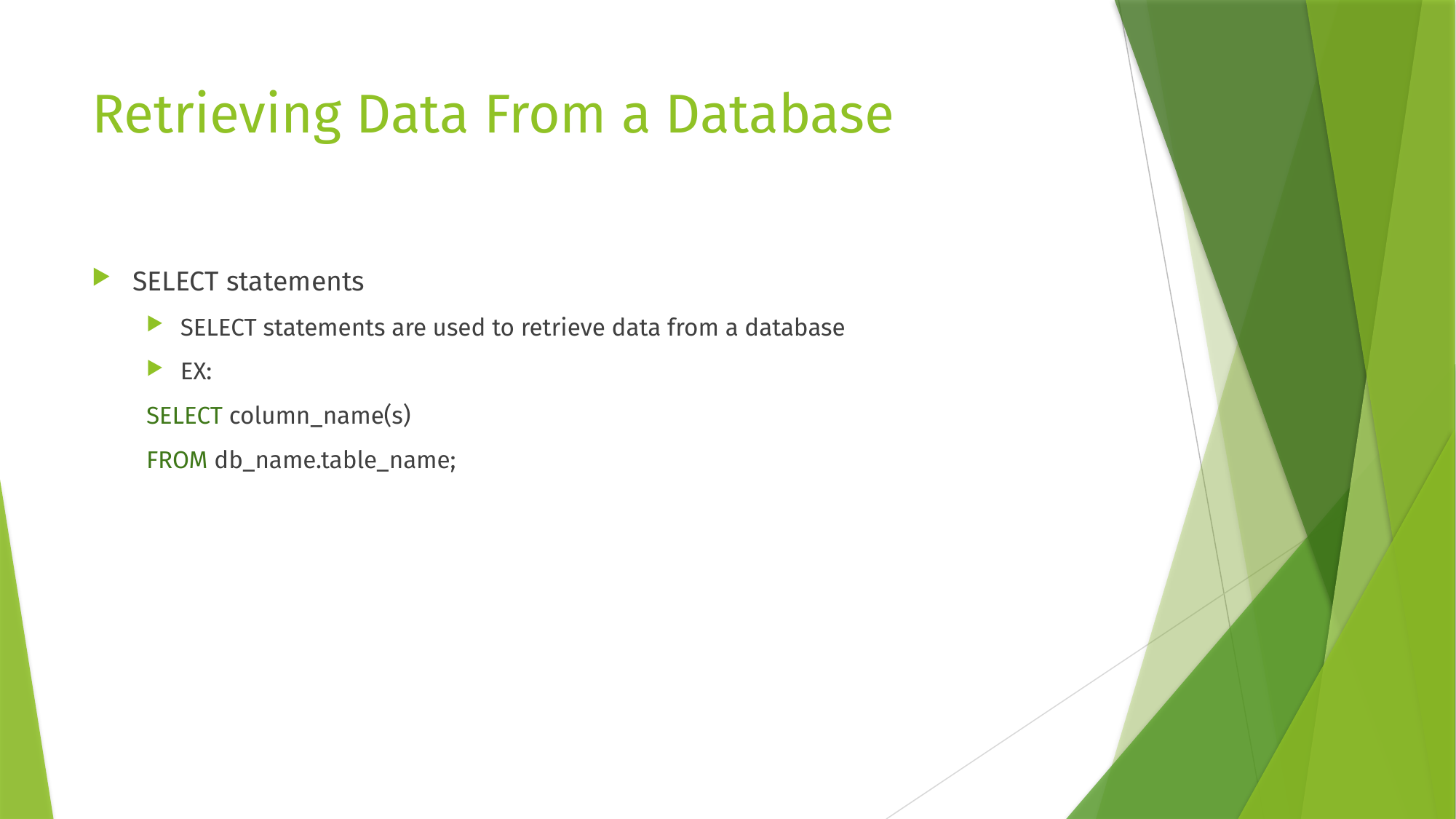

# Retrieving Data From a Database
SELECT statements
SELECT statements are used to retrieve data from a database
EX:
SELECT column_name(s)
FROM db_name.table_name;